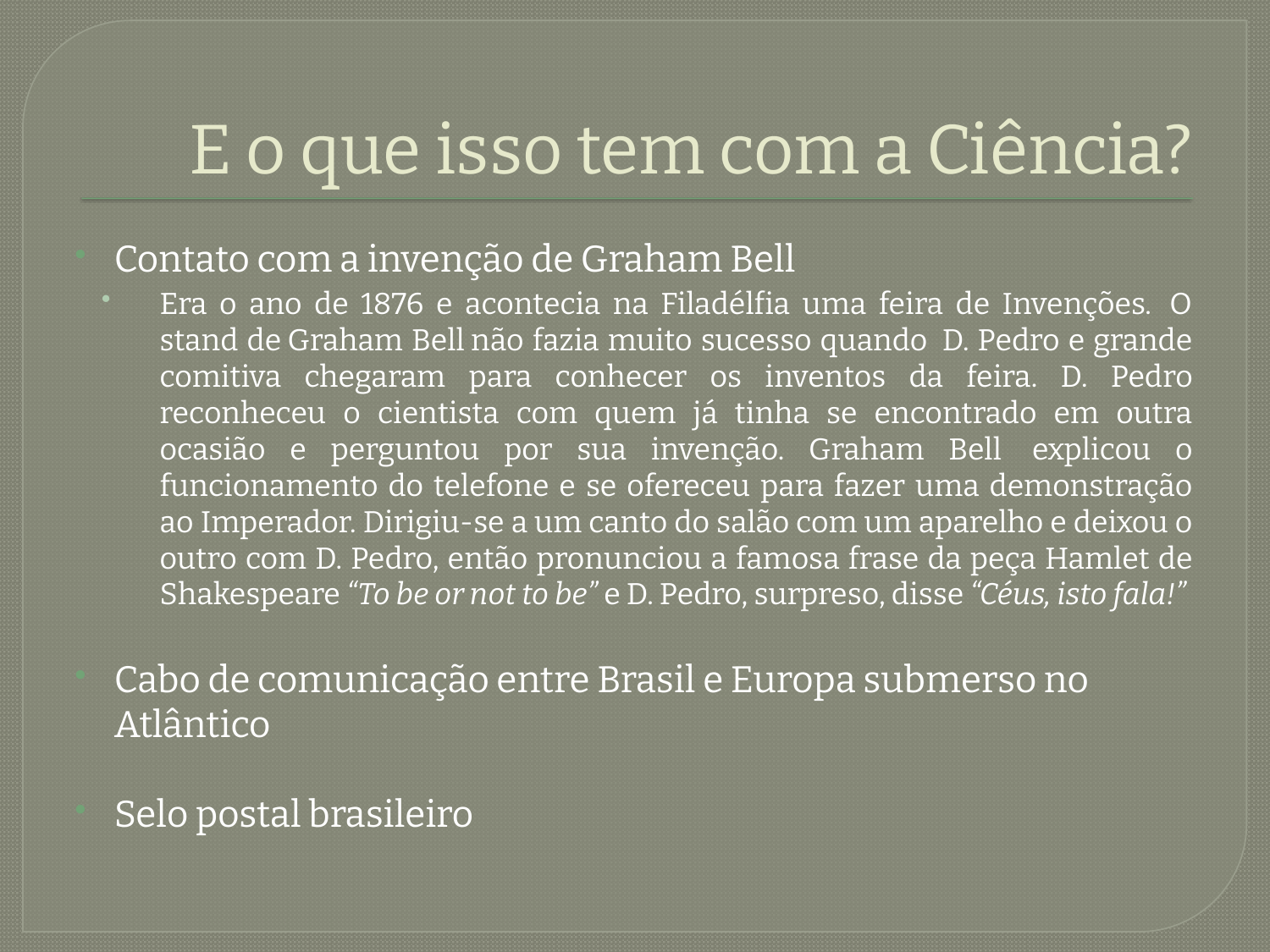

# E o que isso tem com a Ciência?
Contato com a invenção de Graham Bell
Era o ano de 1876 e acontecia na Filadélfia uma feira de Invenções.  O stand de Graham Bell não fazia muito sucesso quando  D. Pedro e grande comitiva chegaram para conhecer os inventos da feira. D. Pedro reconheceu o cientista com quem já tinha se encontrado em outra ocasião e perguntou por sua invenção. Graham Bell  explicou o funcionamento do telefone e se ofereceu para fazer uma demonstração ao Imperador. Dirigiu-se a um canto do salão com um aparelho e deixou o outro com D. Pedro, então pronunciou a famosa frase da peça Hamlet de Shakespeare “To be or not to be” e D. Pedro, surpreso, disse “Céus, isto fala!”

Cabo de comunicação entre Brasil e Europa submerso no Atlântico

Selo postal brasileiro